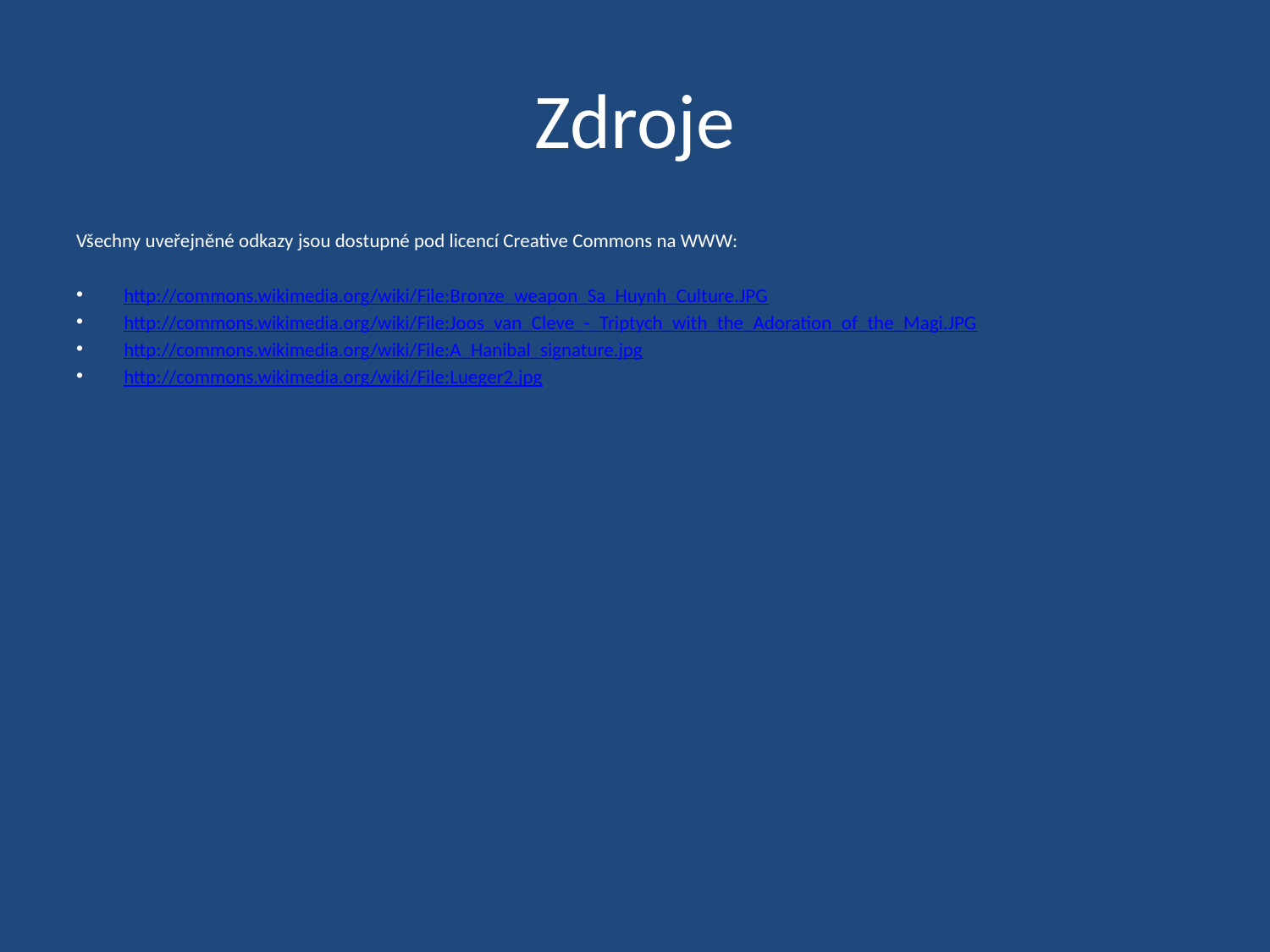

# Zdroje
Všechny uveřejněné odkazy jsou dostupné pod licencí Creative Commons na WWW:

http://commons.wikimedia.org/wiki/File:Bronze_weapon_Sa_Huynh_Culture.JPG
http://commons.wikimedia.org/wiki/File:Joos_van_Cleve_-_Triptych_with_the_Adoration_of_the_Magi.JPG
http://commons.wikimedia.org/wiki/File:A_Hanibal_signature.jpg
http://commons.wikimedia.org/wiki/File:Lueger2.jpg